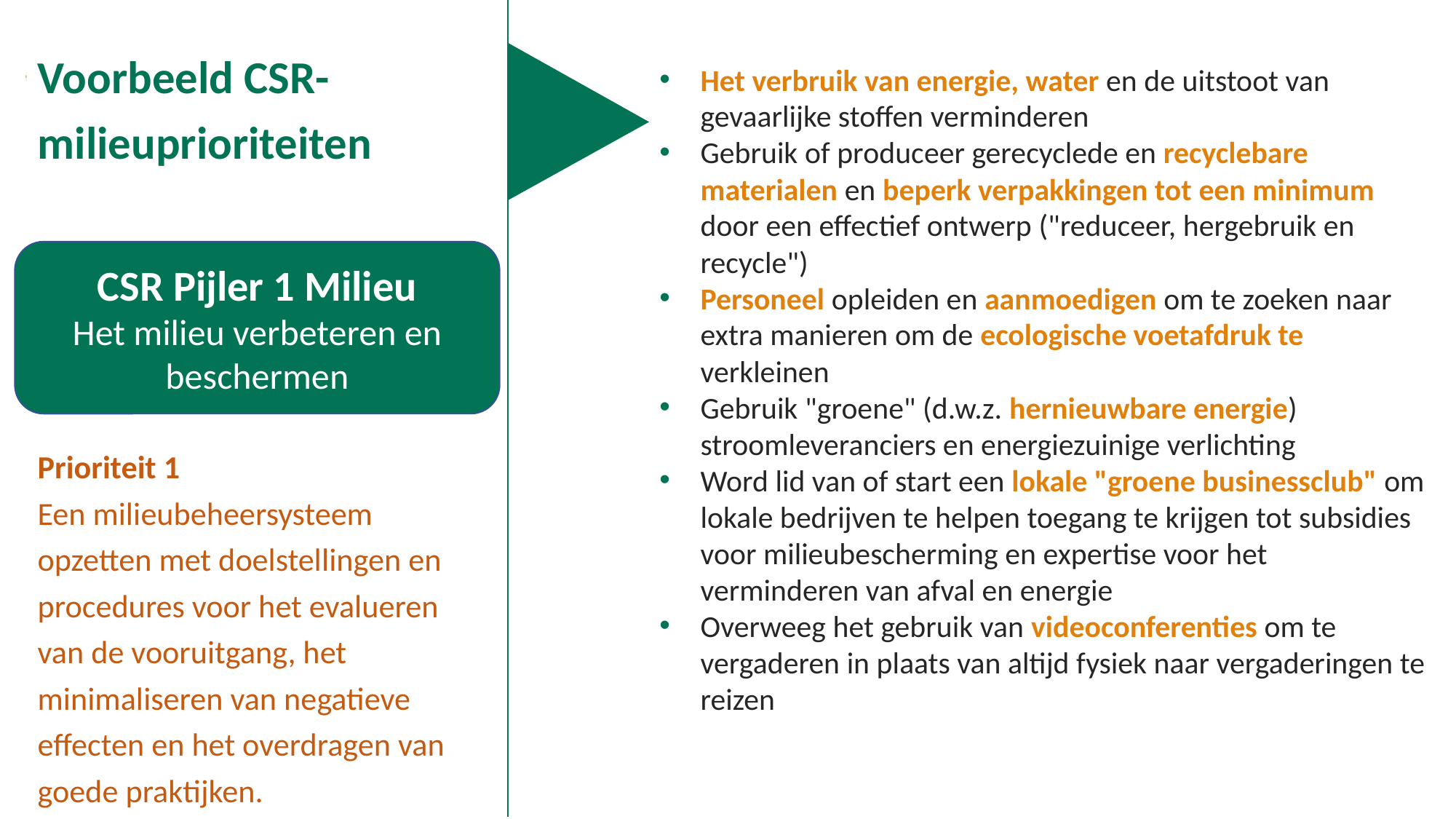

Voorbeeld CSR-milieuprioriteiten

Prioriteit 1
Een milieubeheersysteem opzetten met doelstellingen en procedures voor het evalueren van de vooruitgang, het minimaliseren van negatieve effecten en het overdragen van goede praktijken.

Het verbruik van energie, water en de uitstoot van gevaarlijke stoffen verminderen
Gebruik of produceer gerecyclede en recyclebare materialen en beperk verpakkingen tot een minimum door een effectief ontwerp ("reduceer, hergebruik en recycle")
Personeel opleiden en aanmoedigen om te zoeken naar extra manieren om de ecologische voetafdruk te verkleinen
Gebruik "groene" (d.w.z. hernieuwbare energie) stroomleveranciers en energiezuinige verlichting
Word lid van of start een lokale "groene businessclub" om lokale bedrijven te helpen toegang te krijgen tot subsidies voor milieubescherming en expertise voor het verminderen van afval en energie
Overweeg het gebruik van videoconferenties om te vergaderen in plaats van altijd fysiek naar vergaderingen te reizen
CSR Pijler 1 Milieu
Het milieu verbeteren en beschermen